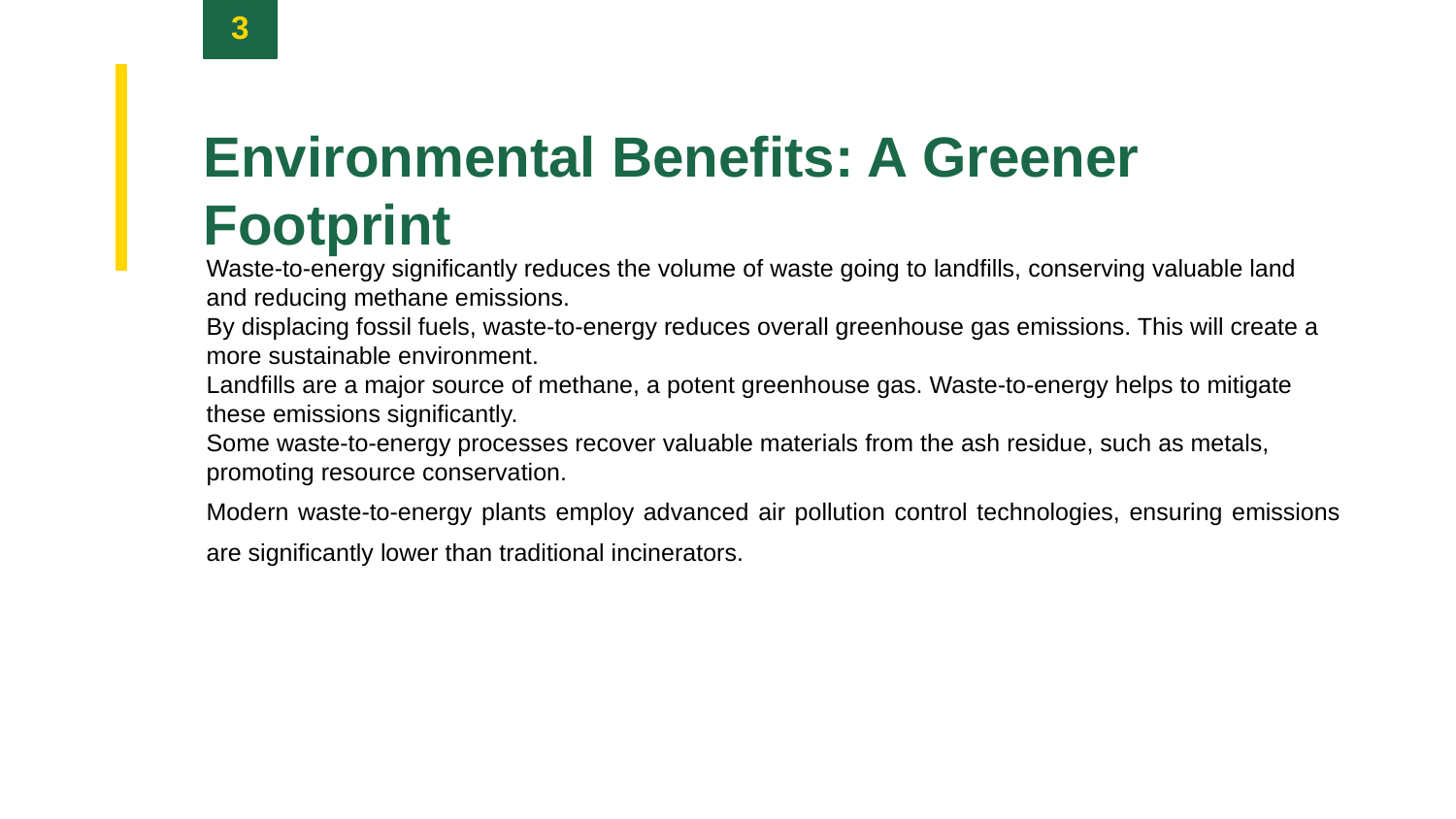

3

Environmental Benefits: A Greener Footprint
Waste-to-energy significantly reduces the volume of waste going to landfills, conserving valuable land and reducing methane emissions.
By displacing fossil fuels, waste-to-energy reduces overall greenhouse gas emissions. This will create a more sustainable environment.
Landfills are a major source of methane, a potent greenhouse gas. Waste-to-energy helps to mitigate these emissions significantly.
Some waste-to-energy processes recover valuable materials from the ash residue, such as metals, promoting resource conservation.
Modern waste-to-energy plants employ advanced air pollution control technologies, ensuring emissions are significantly lower than traditional incinerators.